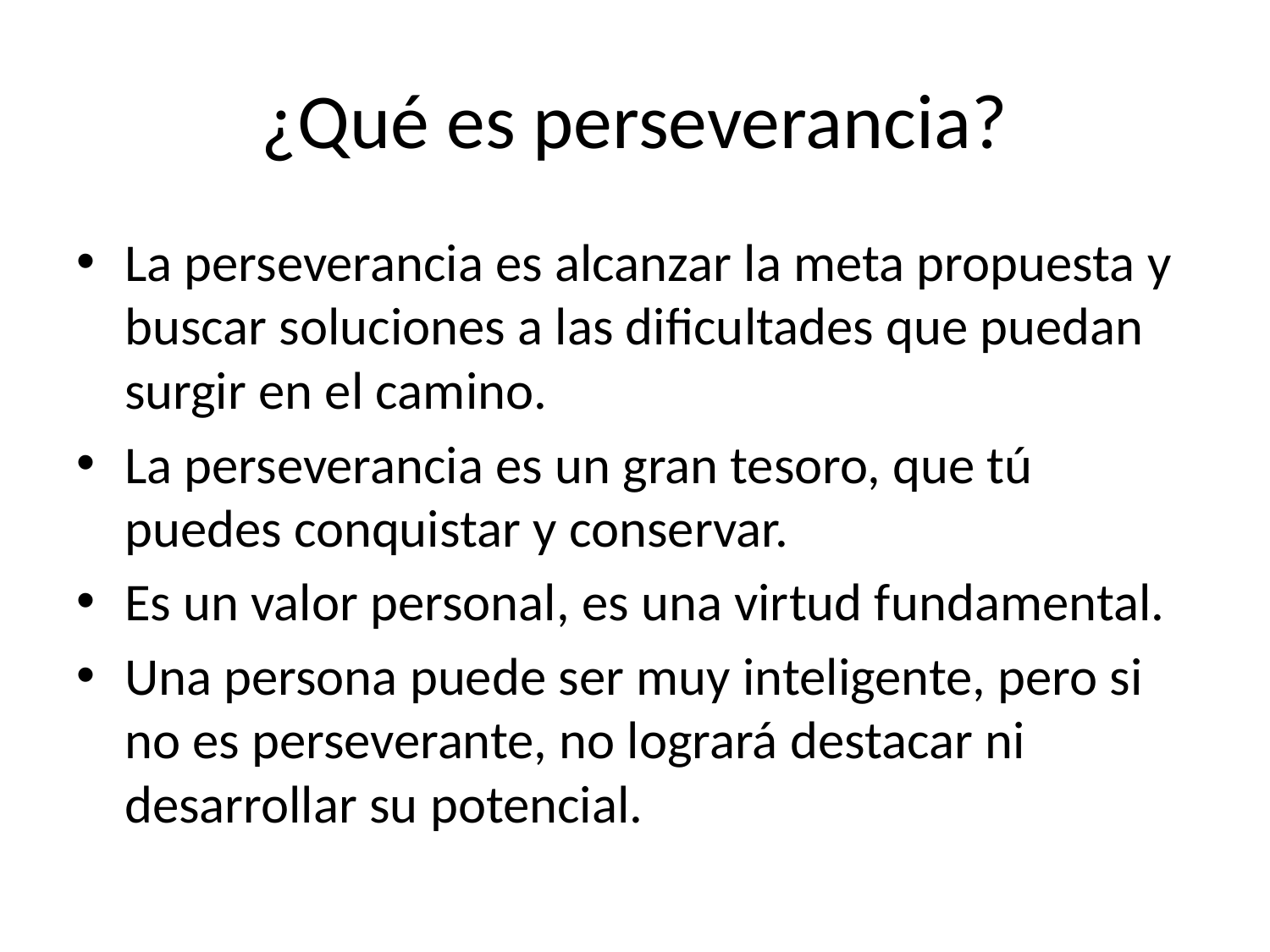

# ¿Qué es perseverancia?
La perseverancia es alcanzar la meta propuesta y buscar soluciones a las dificultades que puedan surgir en el camino.
La perseverancia es un gran tesoro, que tú puedes conquistar y conservar.
Es un valor personal, es una virtud fundamental.
Una persona puede ser muy inteligente, pero si no es perseverante, no logrará destacar ni desarrollar su potencial.